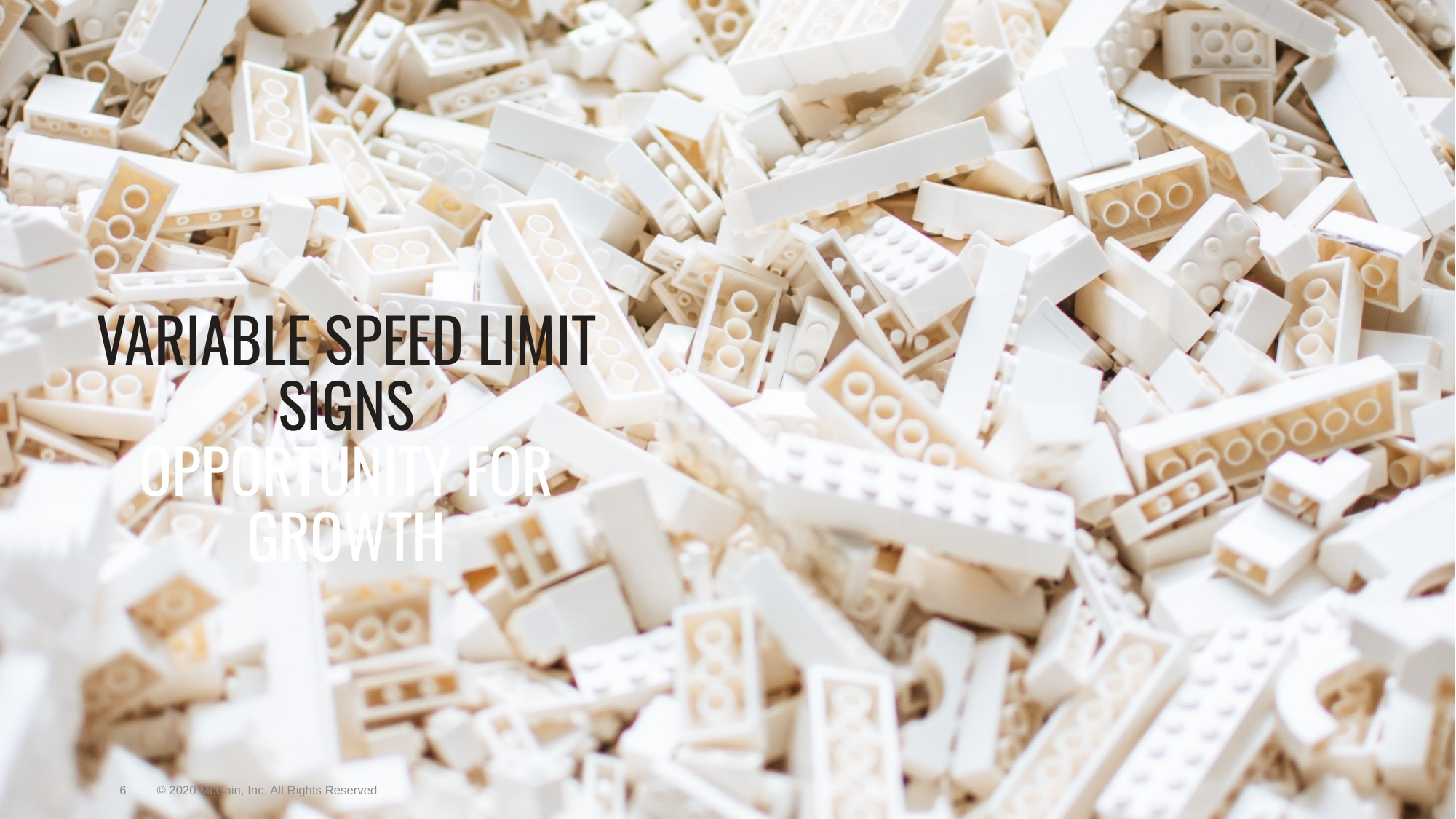

# Variable Speed Limit signs opportunity for growth

6
© 2020 McCain, Inc. All Rights Reserved